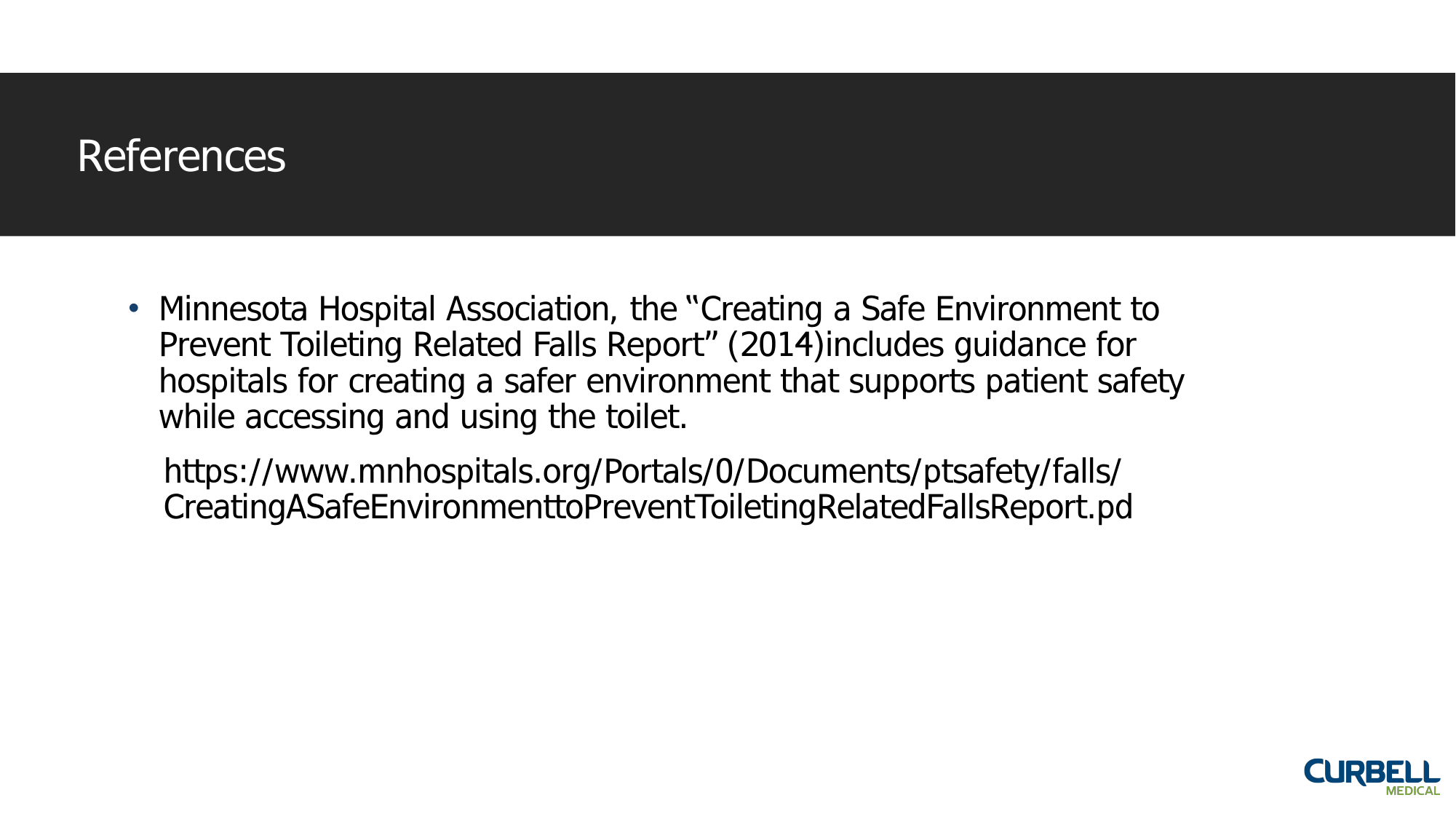

# References
Minnesota Hospital Association, the “Creating a Safe Environment to Prevent Toileting Related Falls Report” (2014)includes guidance for hospitals for creating a safer environment that supports patient safety while accessing and using the toilet.
https://www.mnhospitals.org/Portals/0/Documents/ptsafety/falls/CreatingASafeEnvironmenttoPreventToiletingRelatedFallsReport.pd